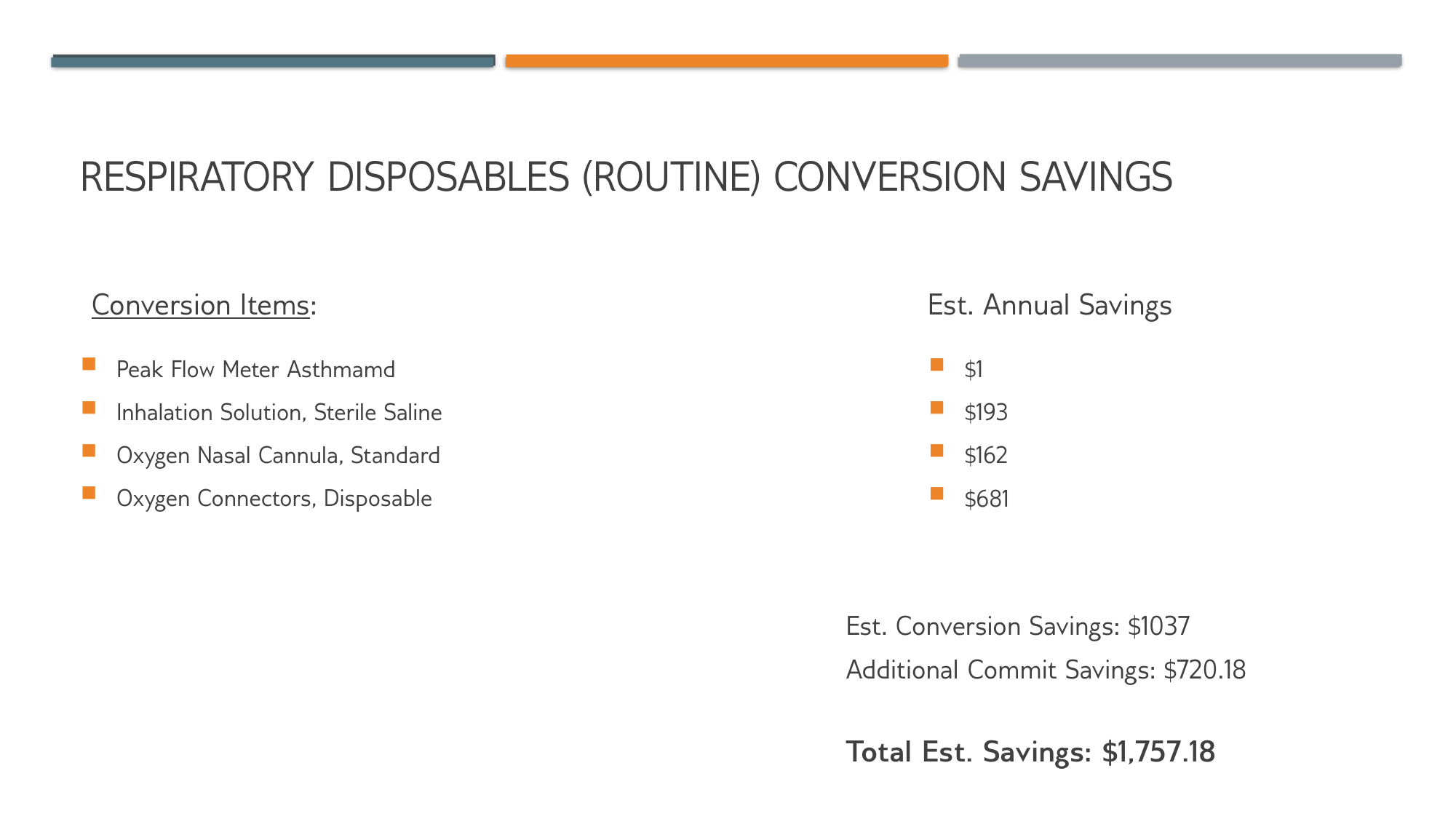

# RESPIRATORY DISPOSABLES (ROUTINE) conversion Savings
Conversion Items:
Est. Annual Savings
Peak Flow Meter Asthmamd
Inhalation Solution, Sterile Saline
Oxygen Nasal Cannula, Standard
Oxygen Connectors, Disposable

$1
$193
$162
$681
Est. Conversion Savings: $1037
Additional Commit Savings: $720.18
Total Est. Savings: $1,757.18